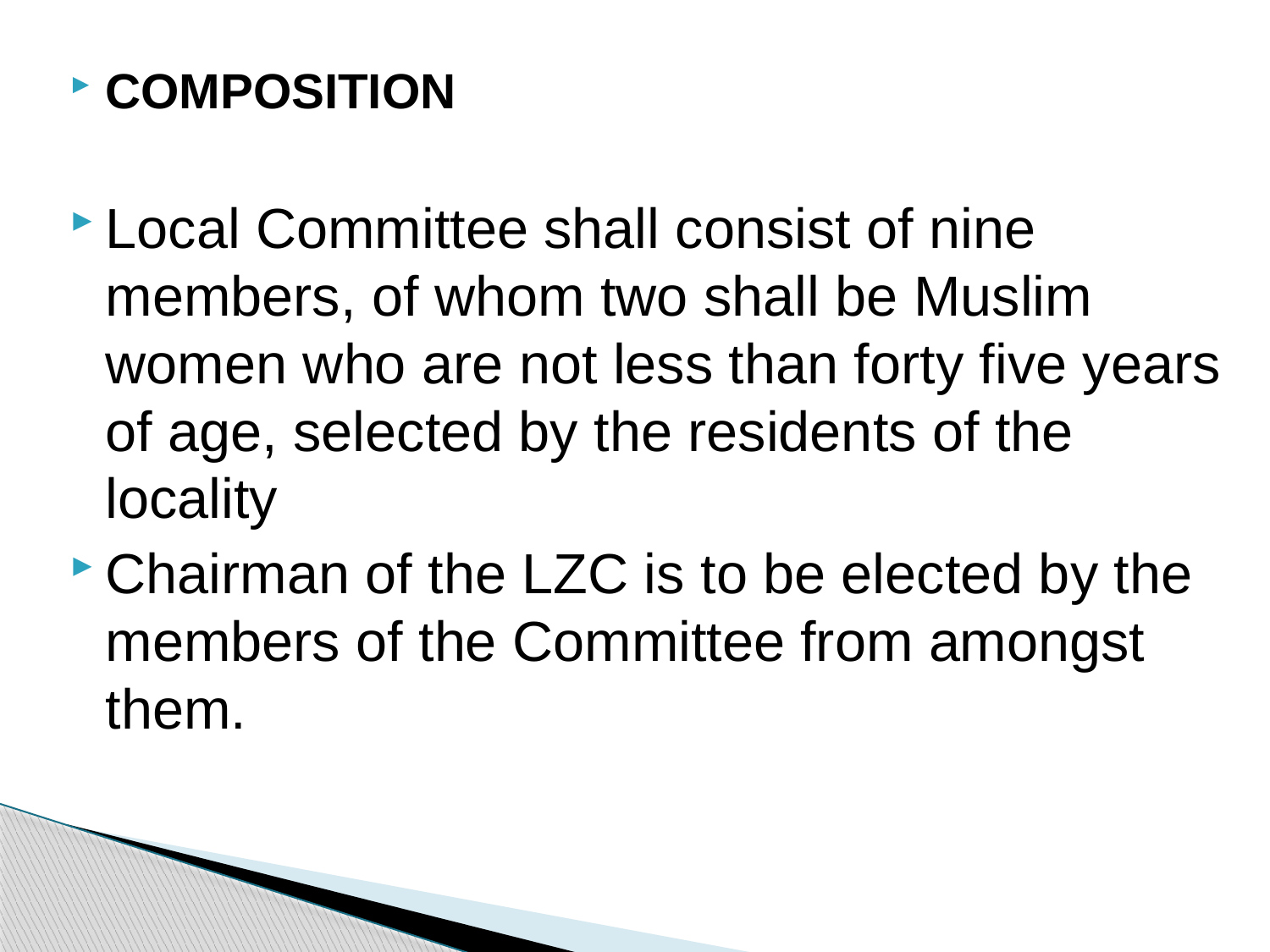

COMPOSITION

Local Committee shall consist of nine members, of whom two shall be Muslim women who are not less than forty five years of age, selected by the residents of the locality
Chairman of the LZC is to be elected by the members of the Committee from amongst them.